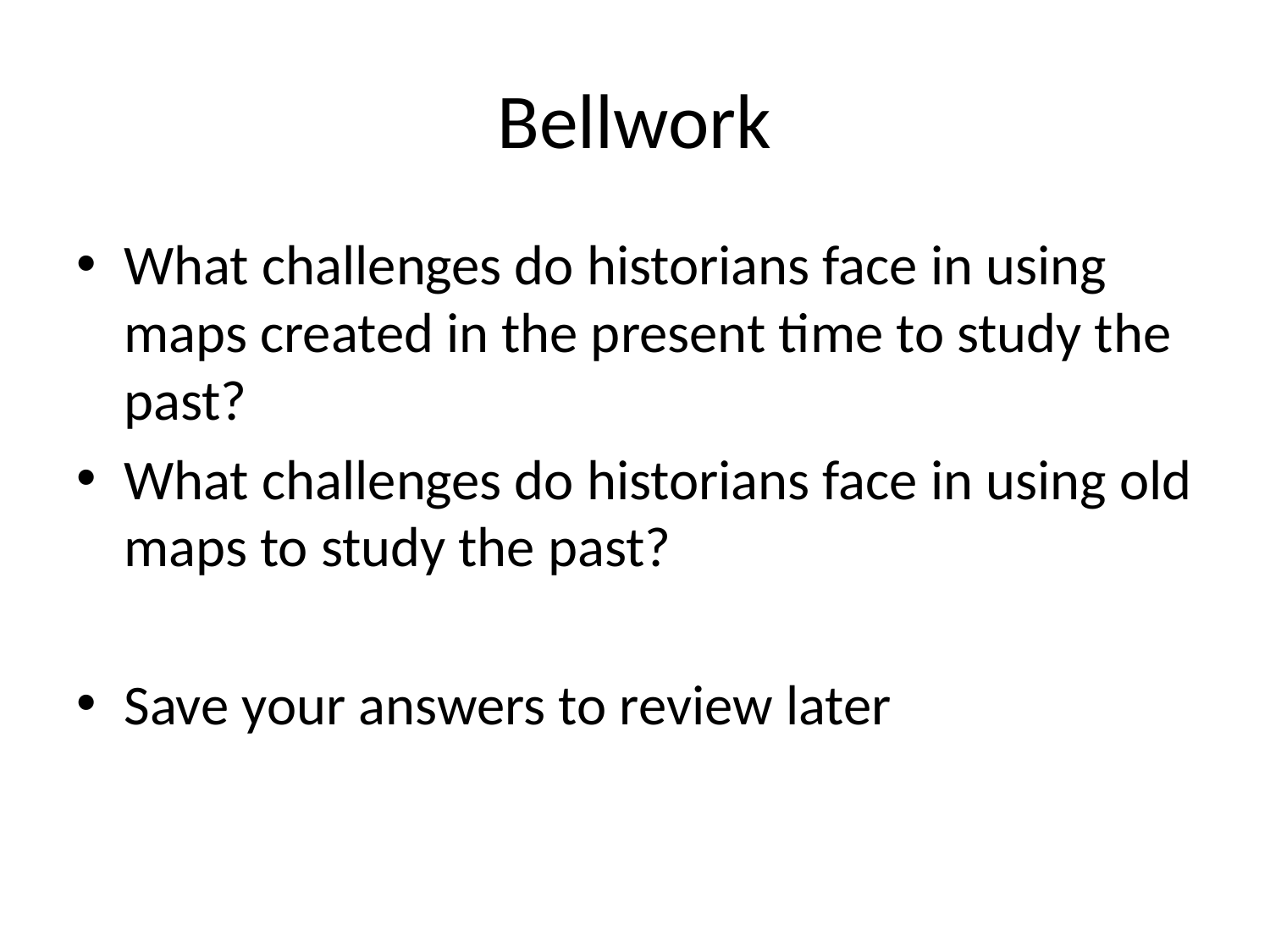

# Bellwork
What challenges do historians face in using maps created in the present time to study the past?
What challenges do historians face in using old maps to study the past?

Save your answers to review later